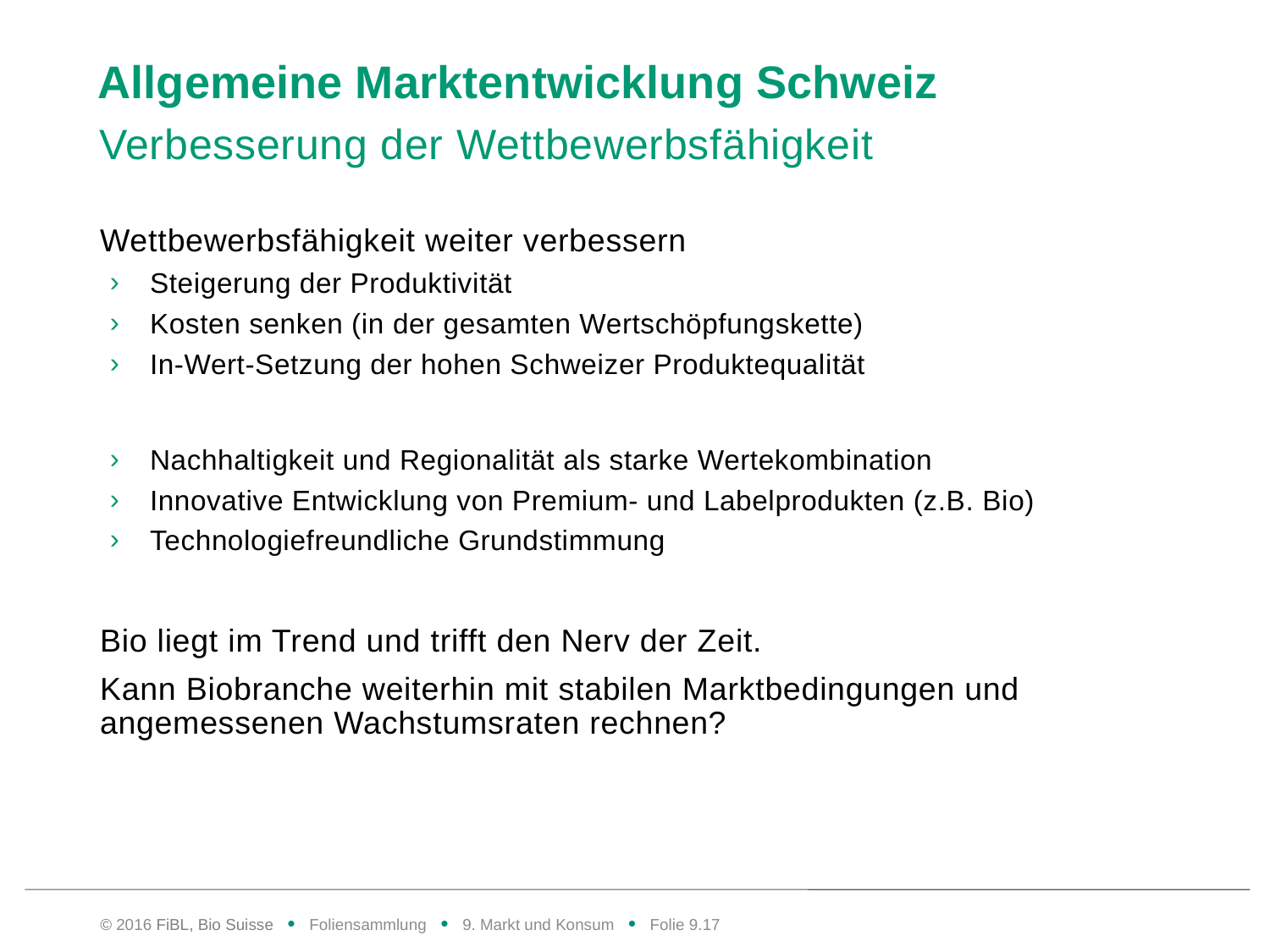

# Allgemeine Marktentwicklung Schweiz
Verbesserung der Wettbewerbsfähigkeit
Wettbewerbsfähigkeit weiter verbessern
Steigerung der Produktivität
Kosten senken (in der gesamten Wertschöpfungskette)
In-Wert-Setzung der hohen Schweizer Produktequalität

Nachhaltigkeit und Regionalität als starke Wertekombination
Innovative Entwicklung von Premium- und Labelprodukten (z.B. Bio)
Technologiefreundliche Grundstimmung

Bio liegt im Trend und trifft den Nerv der Zeit.
Kann Biobranche weiterhin mit stabilen Marktbedingungen und angemessenen Wachstumsraten rechnen?

© 2016 FiBL, Bio Suisse   •   Foliensammlung   •   9. Markt und Konsum   •   Folie 9.17